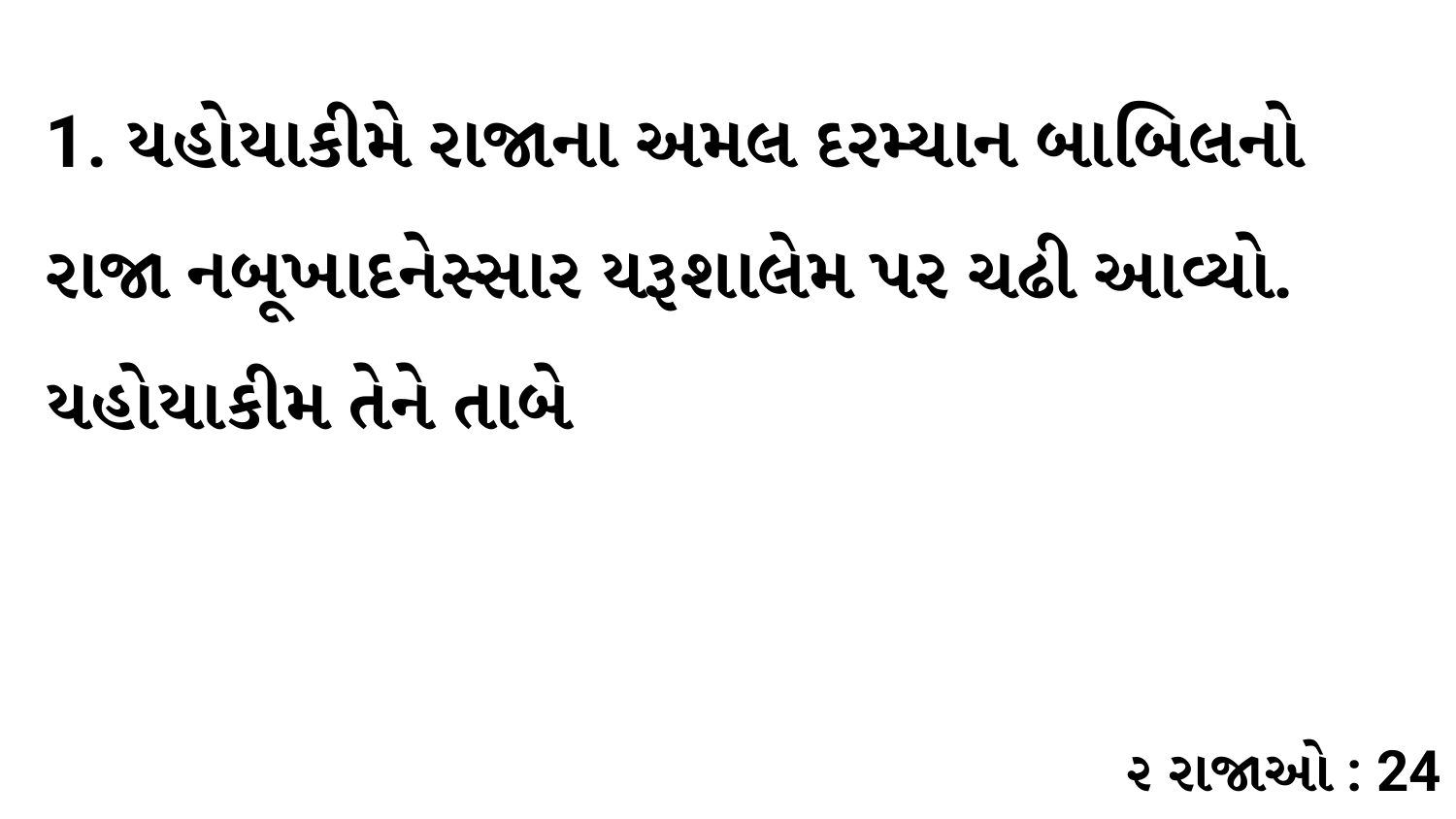

1. યહોયાકીમે રાજાના અમલ દરમ્યાન બાબિલનો રાજા નબૂખાદનેસ્સાર યરૂશાલેમ પર ચઢી આવ્યો. યહોયાકીમ તેને તાબે
૨ રાજાઓ : 24